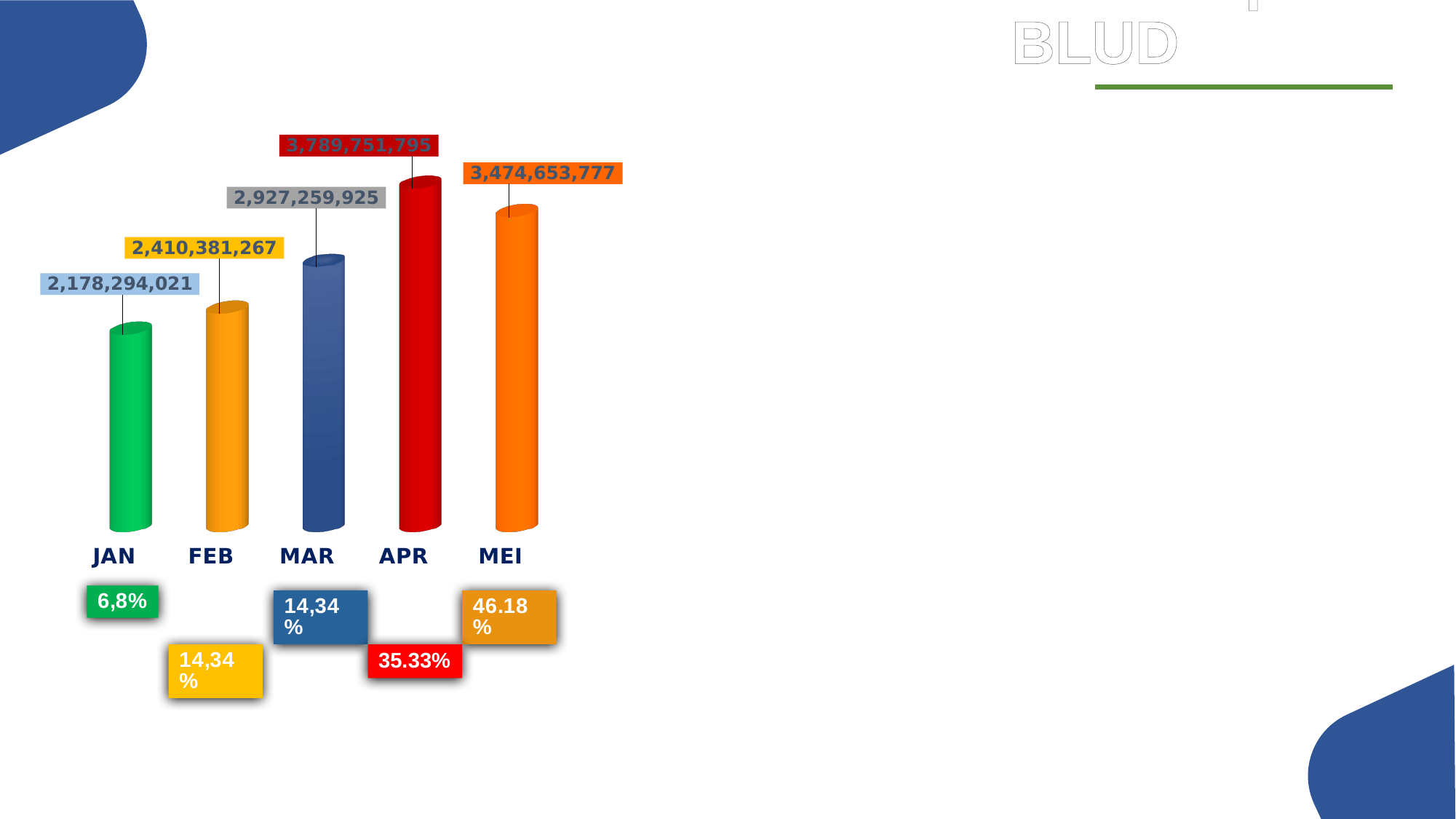

Realisasi Pendapatan BLUD

[unsupported chart]

35.33%
9